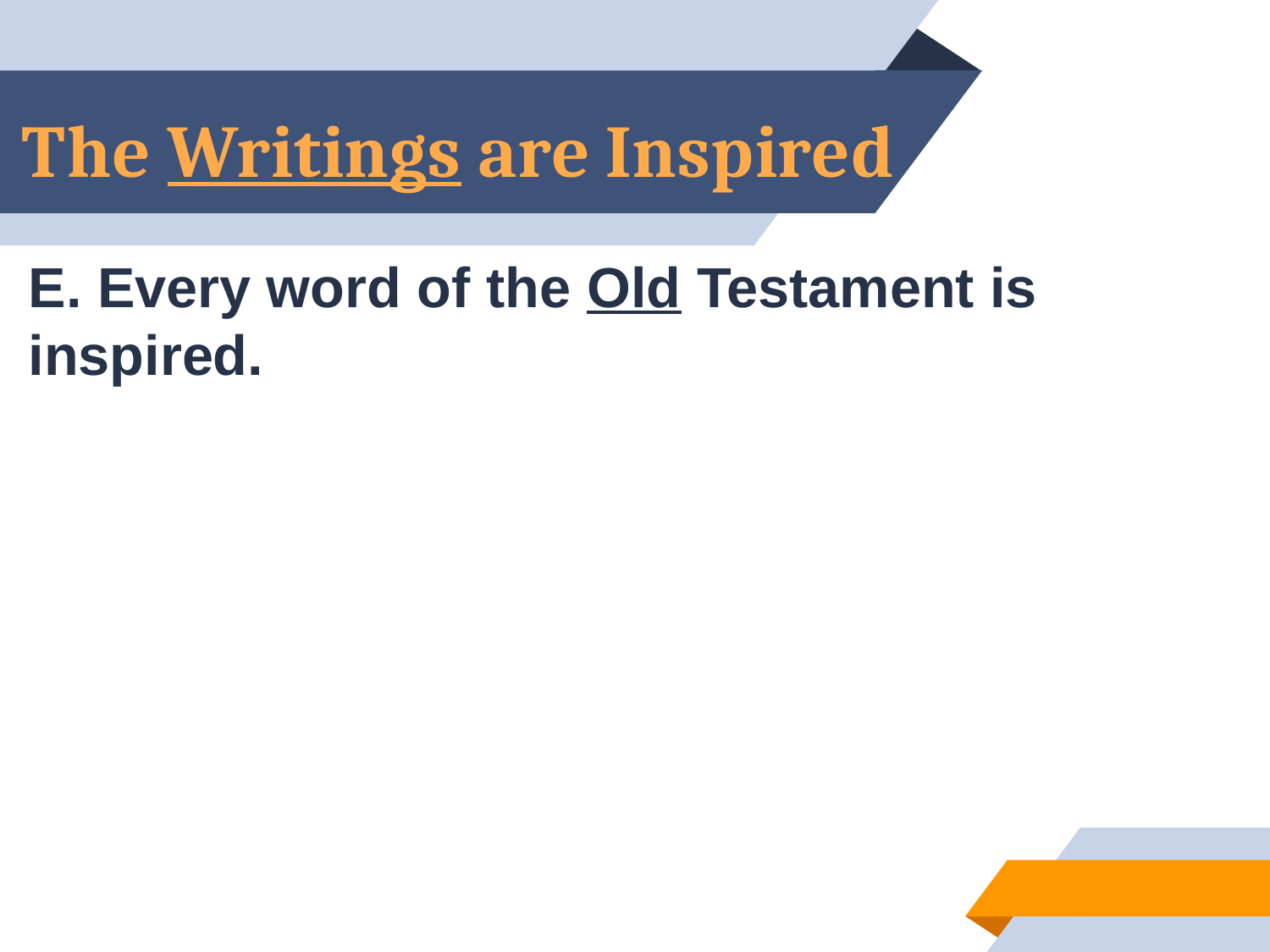

# The Writings are Inspired
E. Every word of the Old Testament is inspired.

31